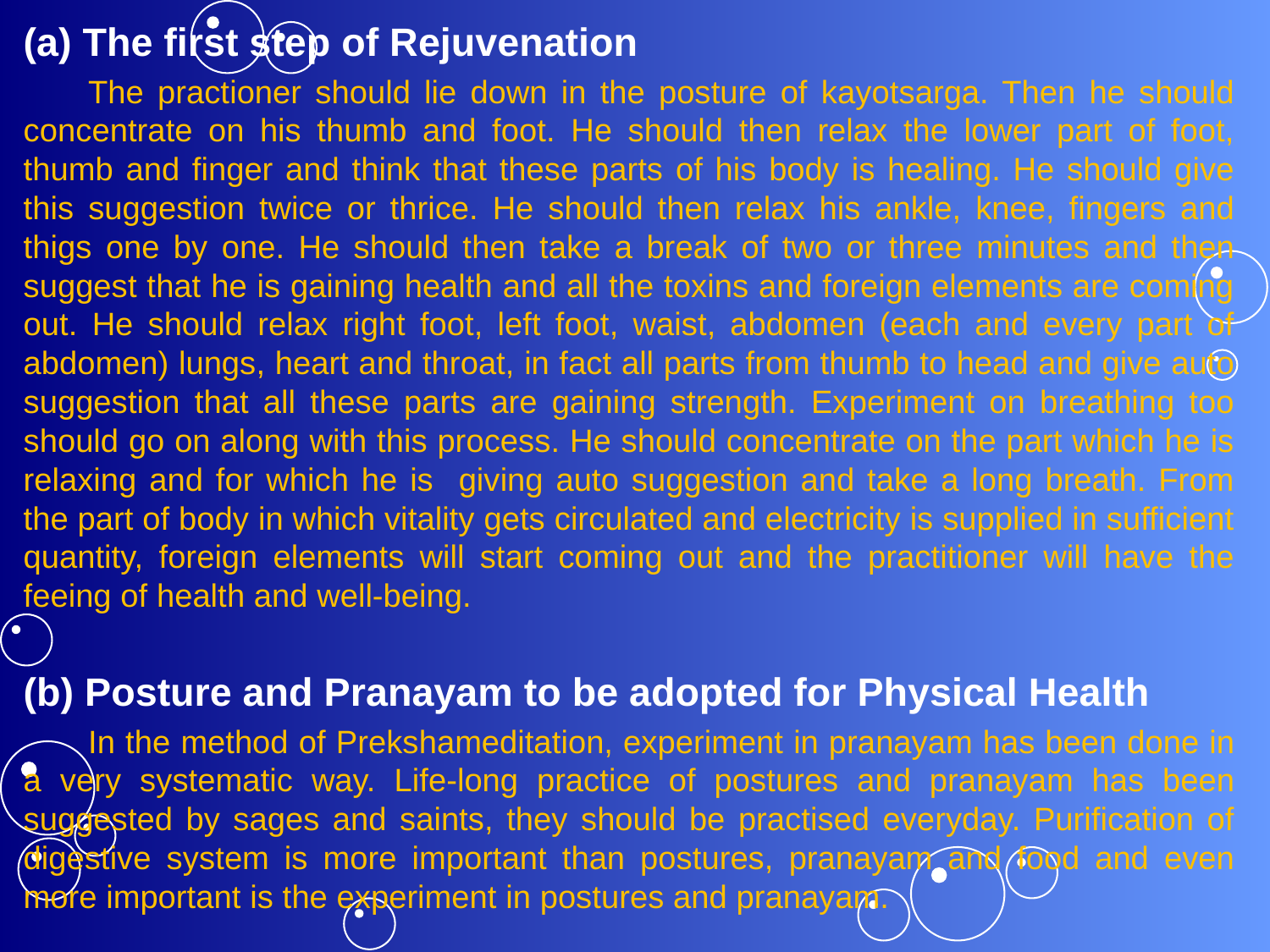

(a) The first step of Rejuvenation
	The practioner should lie down in the posture of kayotsarga. Then he should concentrate on his thumb and foot. He should then relax the lower part of foot, thumb and finger and think that these parts of his body is healing. He should give this suggestion twice or thrice. He should then relax his ankle, knee, fingers and thigs one by one. He should then take a break of two or three minutes and then suggest that he is gaining health and all the toxins and foreign elements are coming out. He should relax right foot, left foot, waist, abdomen (each and every part of abdomen) lungs, heart and throat, in fact all parts from thumb to head and give auto suggestion that all these parts are gaining strength. Experiment on breathing too should go on along with this process. He should concentrate on the part which he is relaxing and for which he is  giving auto suggestion and take a long breath. From the part of body in which vitality gets circulated and electricity is supplied in sufficient quantity, foreign elements will start coming out and the practitioner will have the feeing of health and well-being.

(b) Posture and Pranayam to be adopted for Physical Health
	In the method of Prekshameditation, experiment in pranayam has been done in a very systematic way. Life-long practice of postures and pranayam has been suggested by sages and saints, they should be practised everyday. Purification of digestive system is more important than postures, pranayam and food and even more important is the experiment in postures and pranayam.